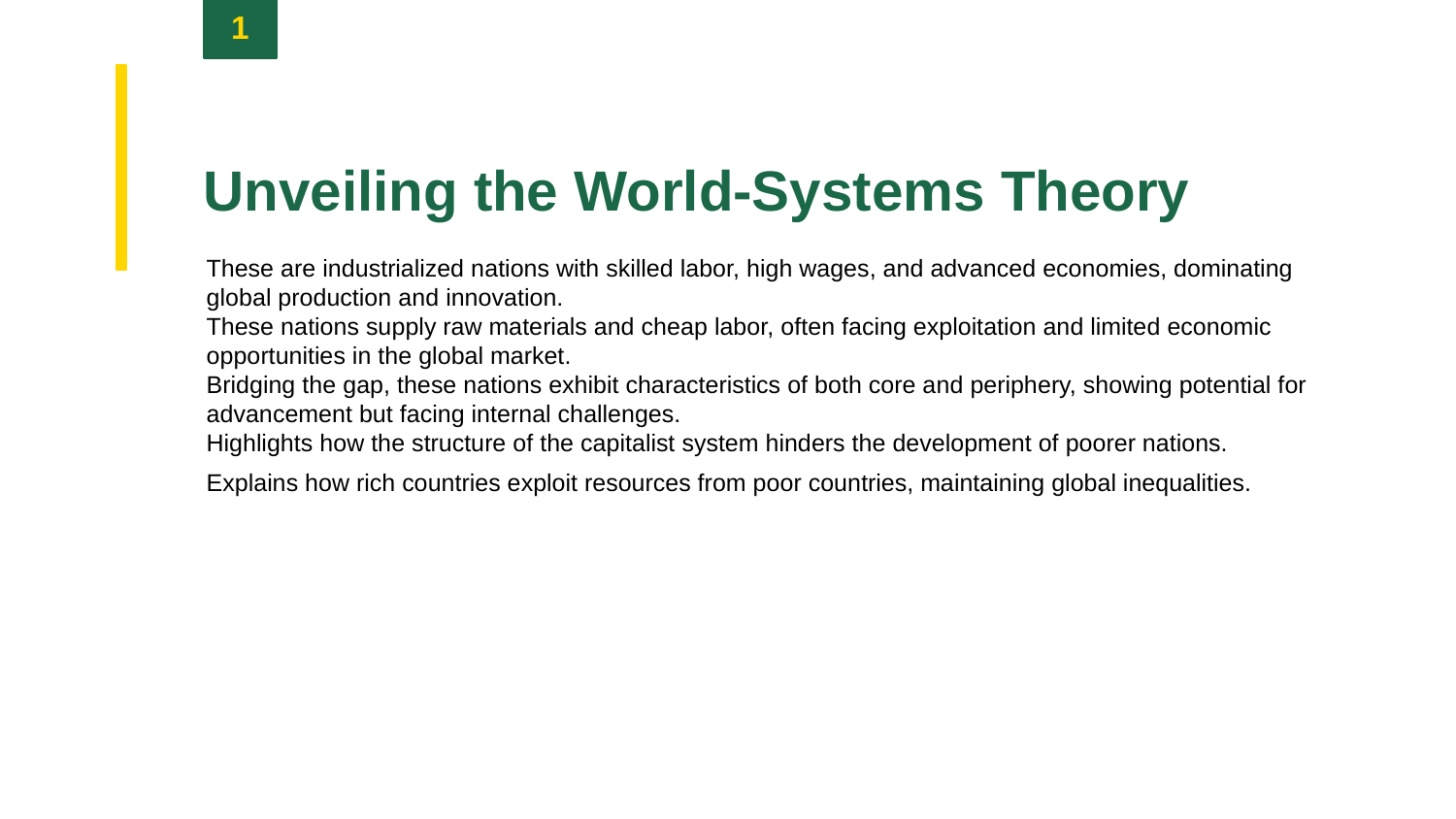

1

Unveiling the World-Systems Theory
These are industrialized nations with skilled labor, high wages, and advanced economies, dominating global production and innovation.
These nations supply raw materials and cheap labor, often facing exploitation and limited economic opportunities in the global market.
Bridging the gap, these nations exhibit characteristics of both core and periphery, showing potential for advancement but facing internal challenges.
Highlights how the structure of the capitalist system hinders the development of poorer nations.
Explains how rich countries exploit resources from poor countries, maintaining global inequalities.